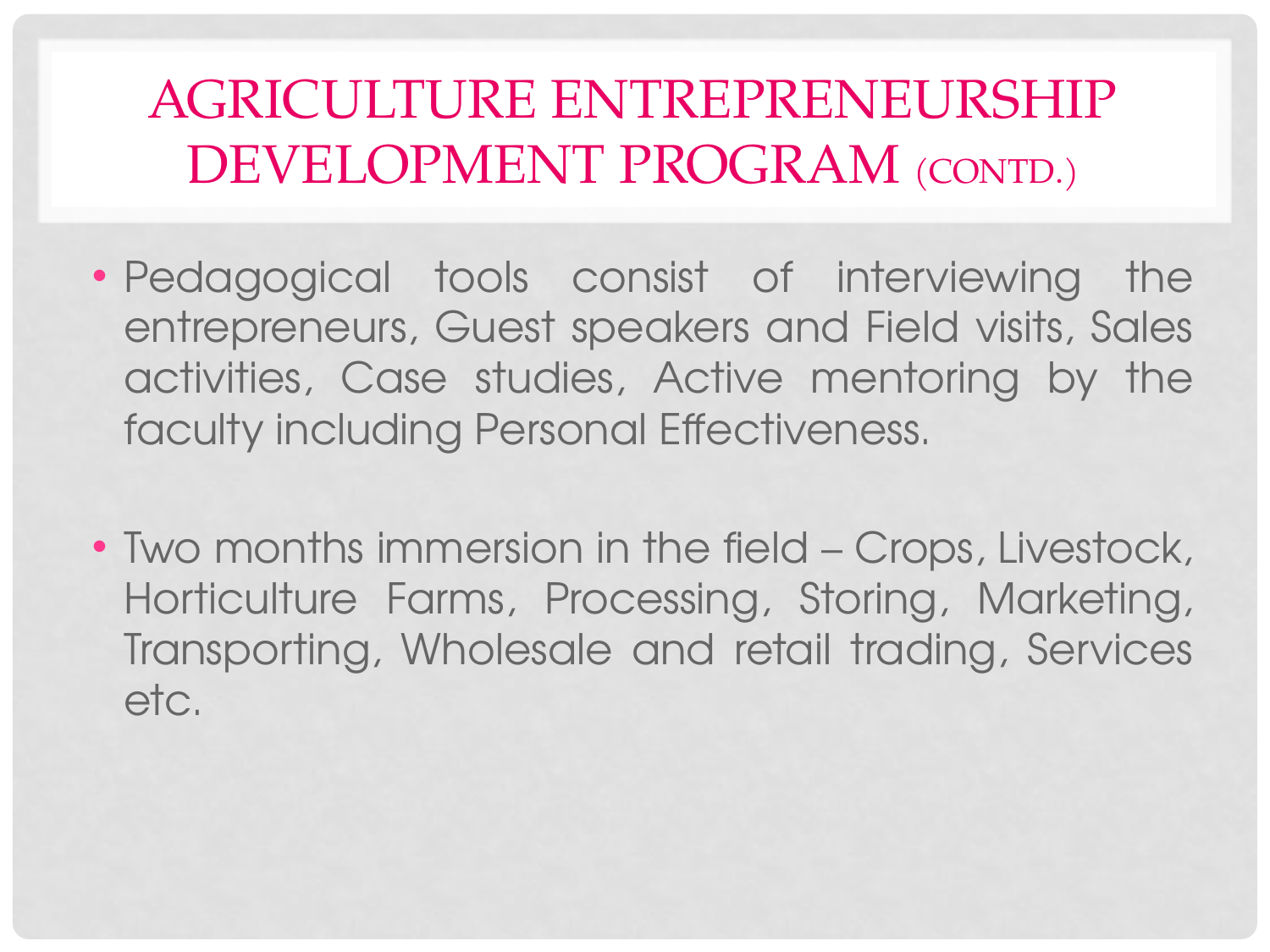

# Agriculture Entrepreneurship Development Program (Contd.)
Pedagogical tools consist of interviewing the entrepreneurs, Guest speakers and Field visits, Sales activities, Case studies, Active mentoring by the faculty including Personal Effectiveness.

Two months immersion in the field – Crops, Livestock, Horticulture Farms, Processing, Storing, Marketing, Transporting, Wholesale and retail trading, Services etc.